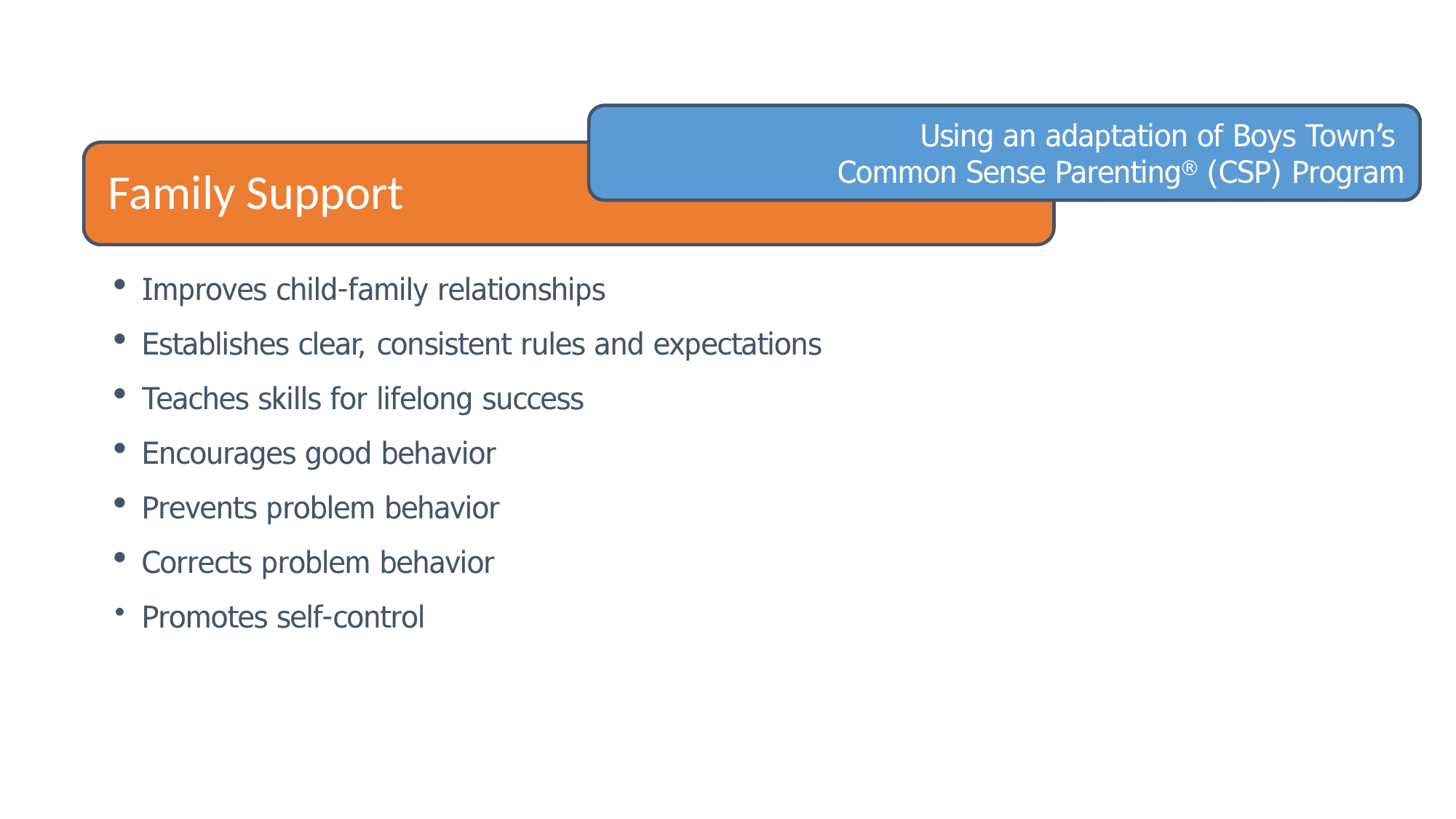

Family Support
Improves child-family relationships
Establishes clear, consistent rules and expectations
Teaches skills for lifelong success
Encourages good behavior
Prevents problem behavior
Corrects problem behavior
Promotes self-control
Using an adaptation of Boys Town’s
Common Sense Parenting® (CSP) Program